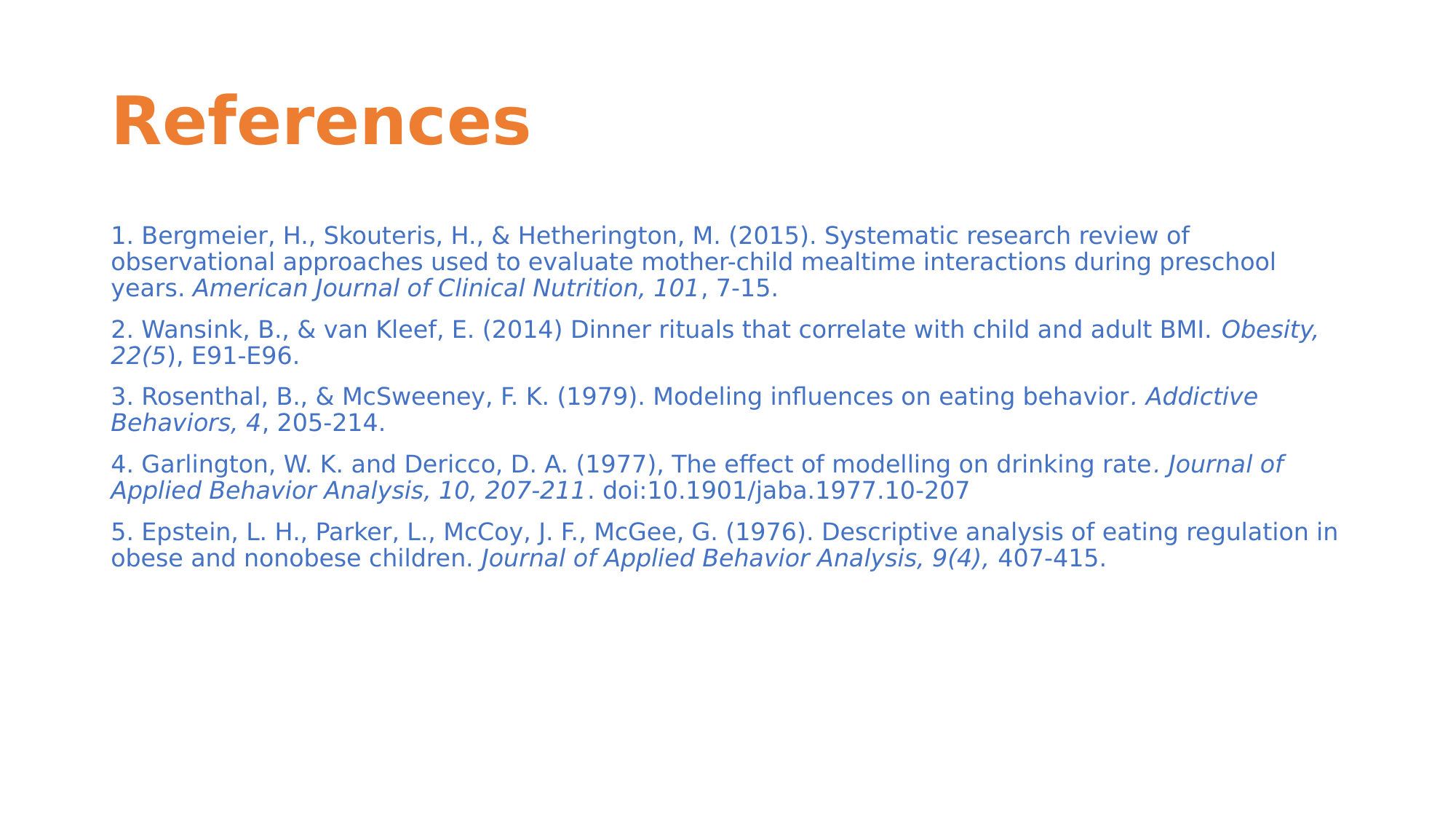

# References
1. Bergmeier, H., Skouteris, H., & Hetherington, M. (2015). Systematic research review of observational approaches used to evaluate mother-child mealtime interactions during preschool years. American Journal of Clinical Nutrition, 101, 7-15.
2. Wansink, B., & van Kleef, E. (2014) Dinner rituals that correlate with child and adult BMI. Obesity, 22(5), E91-E96.
3. Rosenthal, B., & McSweeney, F. K. (1979). Modeling influences on eating behavior. Addictive Behaviors, 4, 205-214.
4. Garlington, W. K. and Dericco, D. A. (1977), The effect of modelling on drinking rate. Journal of Applied Behavior Analysis, 10, 207-211. doi:10.1901/jaba.1977.10-207
5. Epstein, L. H., Parker, L., McCoy, J. F., McGee, G. (1976). Descriptive analysis of eating regulation in obese and nonobese children. Journal of Applied Behavior Analysis, 9(4), 407-415.